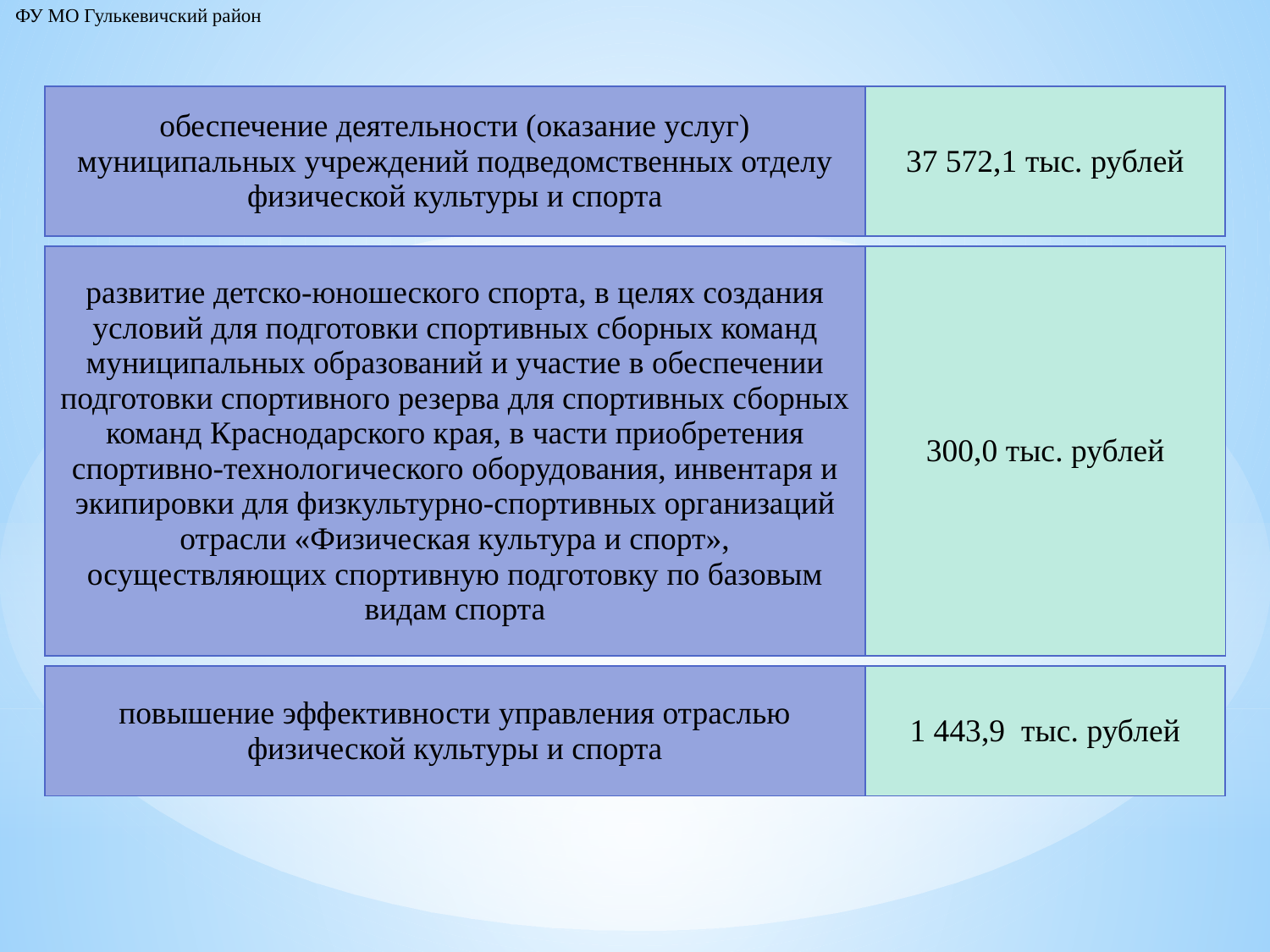

ФУ МО Гулькевичский район
| обеспечение деятельности (оказание услуг) муниципальных учреждений подведомственных отделу физической культуры и спорта | 37 572,1 тыс. рублей |
| --- | --- |
| развитие детско-юношеского спорта, в целях создания условий для подготовки спортивных сборных команд муниципальных образований и участие в обеспечении подготовки спортивного резерва для спортивных сборных команд Краснодарского края, в части приобретения спортивно-технологического оборудования, инвентаря и экипировки для физкультурно-спортивных организаций отрасли «Физическая культура и спорт», осуществляющих спортивную подготовку по базовым видам спорта | 300,0 тыс. рублей |
| --- | --- |
| повышение эффективности управления отраслью физической культуры и спорта | 1 443,9 тыс. рублей |
| --- | --- |